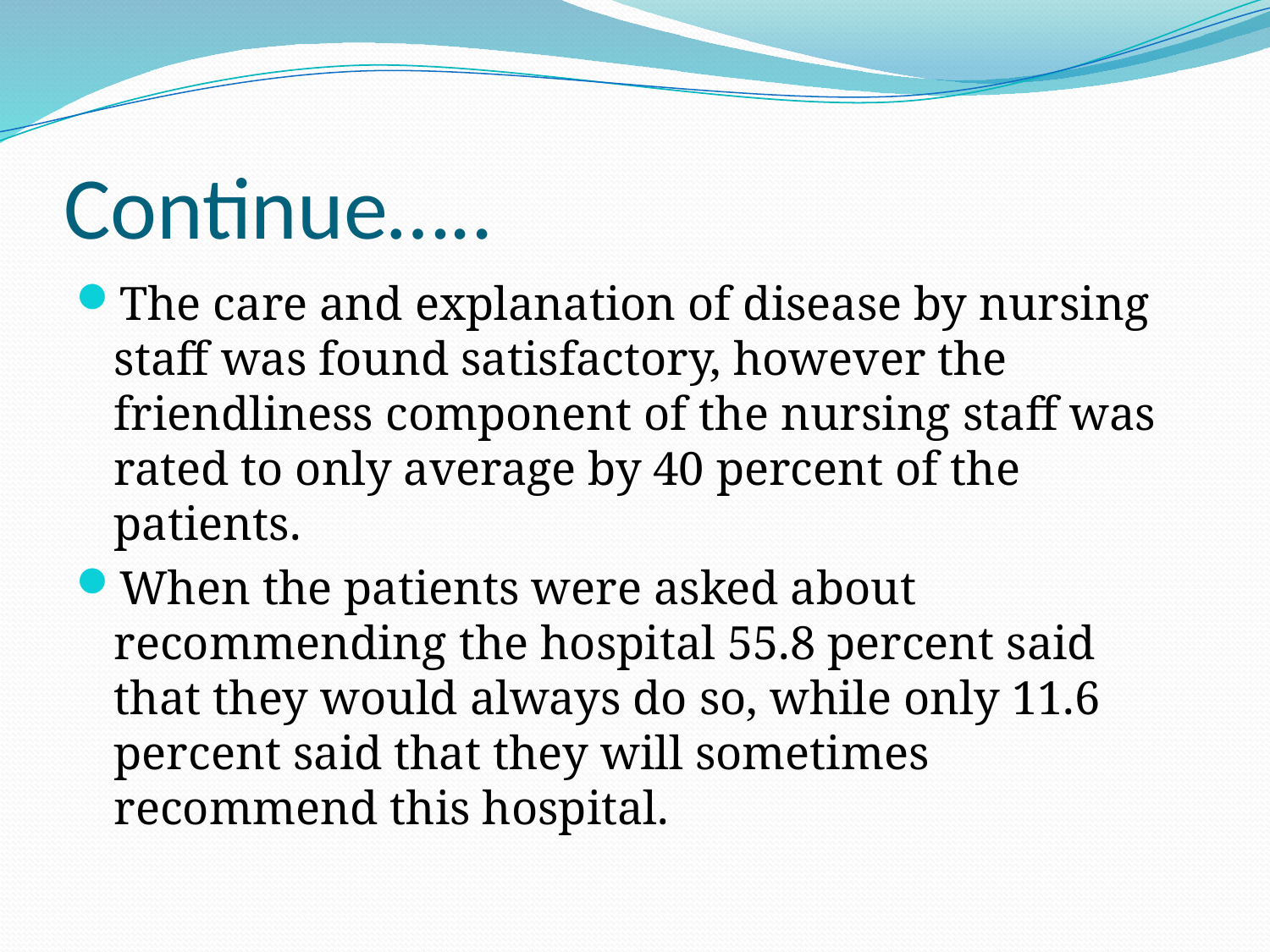

# Continue…..
The care and explanation of disease by nursing staff was found satisfactory, however the friendliness component of the nursing staff was rated to only average by 40 percent of the patients.
When the patients were asked about recommending the hospital 55.8 percent said that they would always do so, while only 11.6 percent said that they will sometimes recommend this hospital.